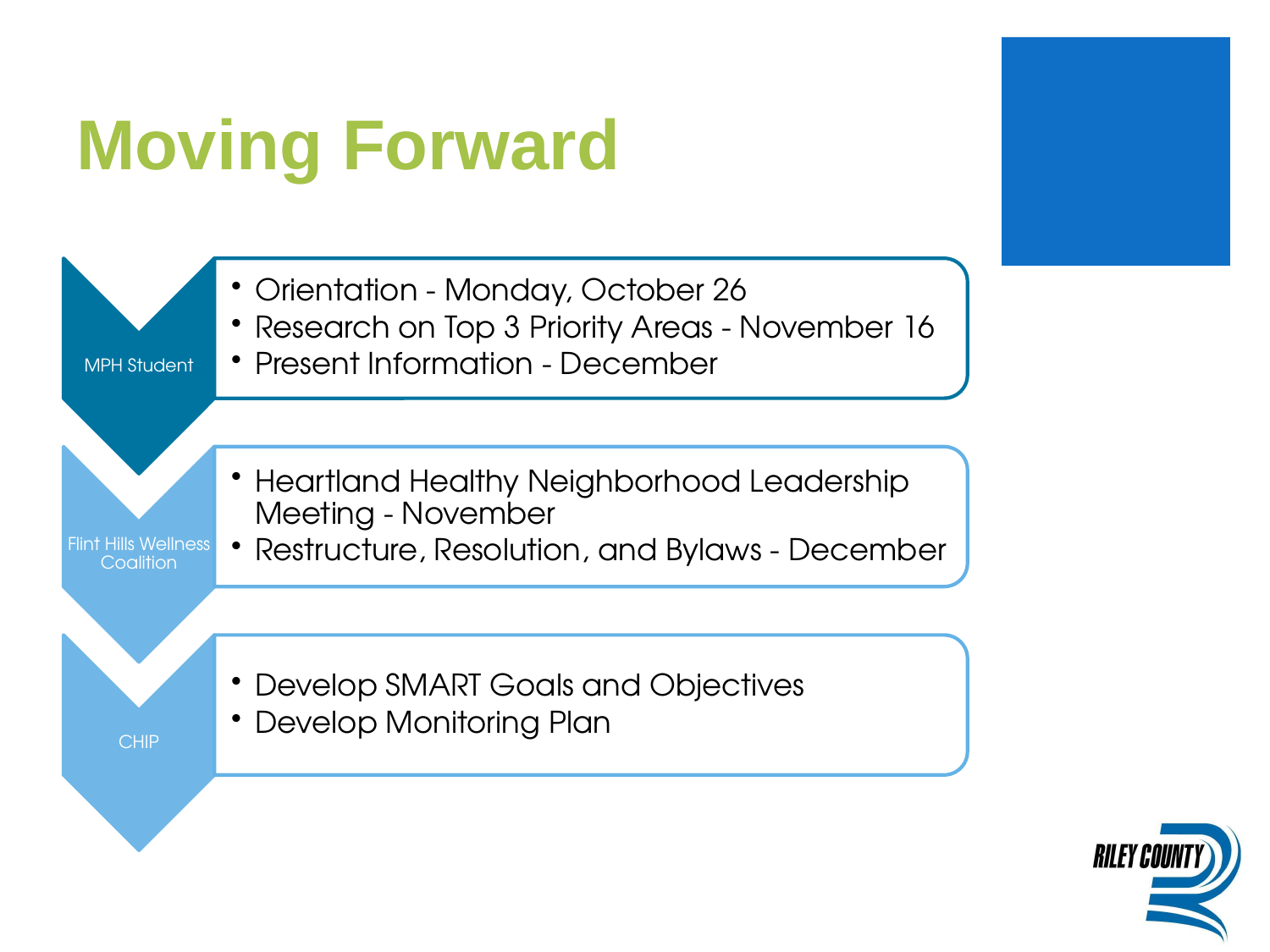

# Moving Forward
MPH Student
Orientation - Monday, October 26
Research on Top 3 Priority Areas - November 16
Present Information - December
Flint Hills Wellness Coalition
Heartland Healthy Neighborhood Leadership Meeting - November
Restructure, Resolution, and Bylaws - December
CHIP
Develop SMART Goals and Objectives
Develop Monitoring Plan